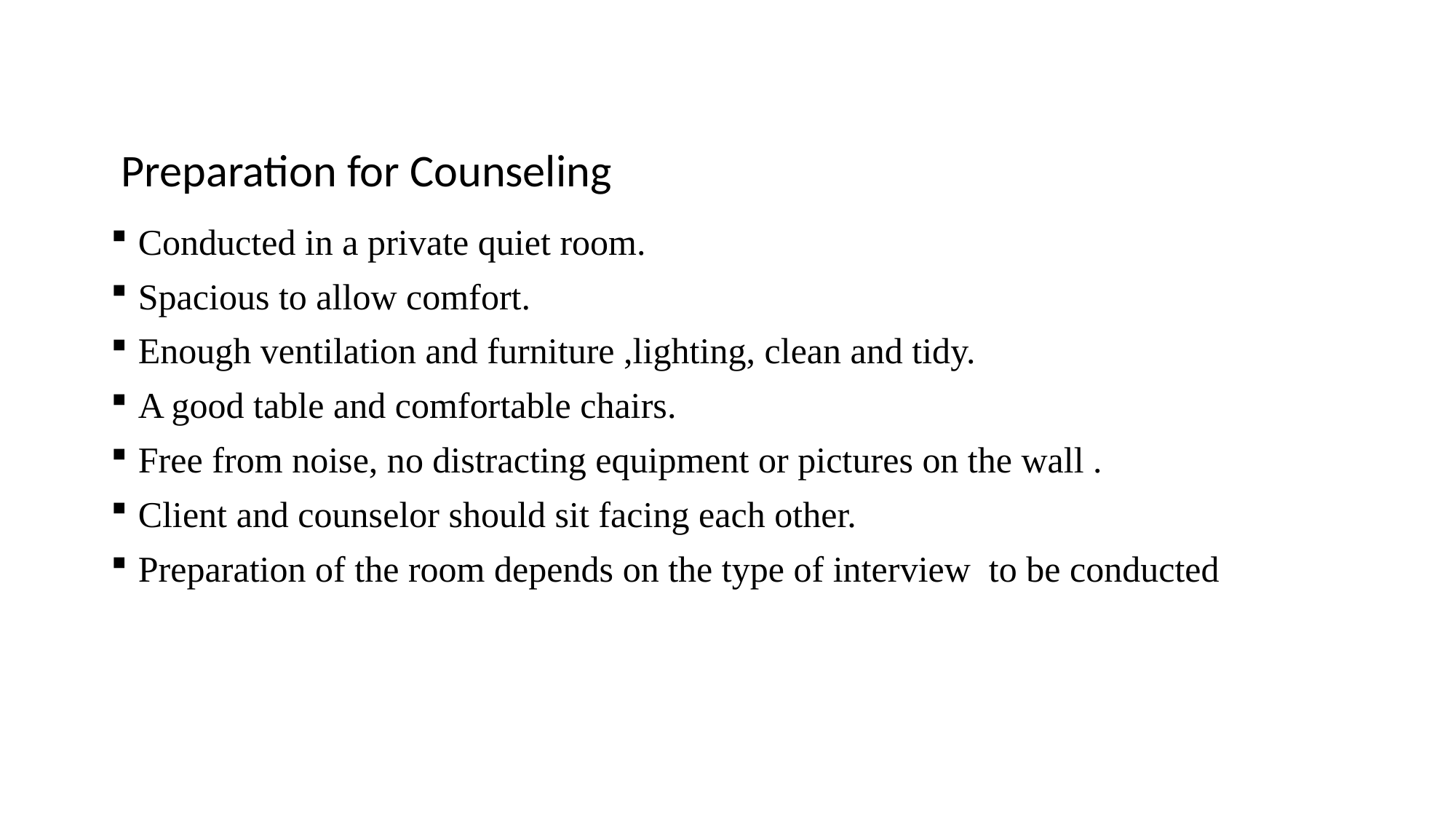

# Preparation for Counseling
Conducted in a private quiet room.
Spacious to allow comfort.
Enough ventilation and furniture ,lighting, clean and tidy.
A good table and comfortable chairs.
Free from noise, no distracting equipment or pictures on the wall .
Client and counselor should sit facing each other.
Preparation of the room depends on the type of interview  to be conducted